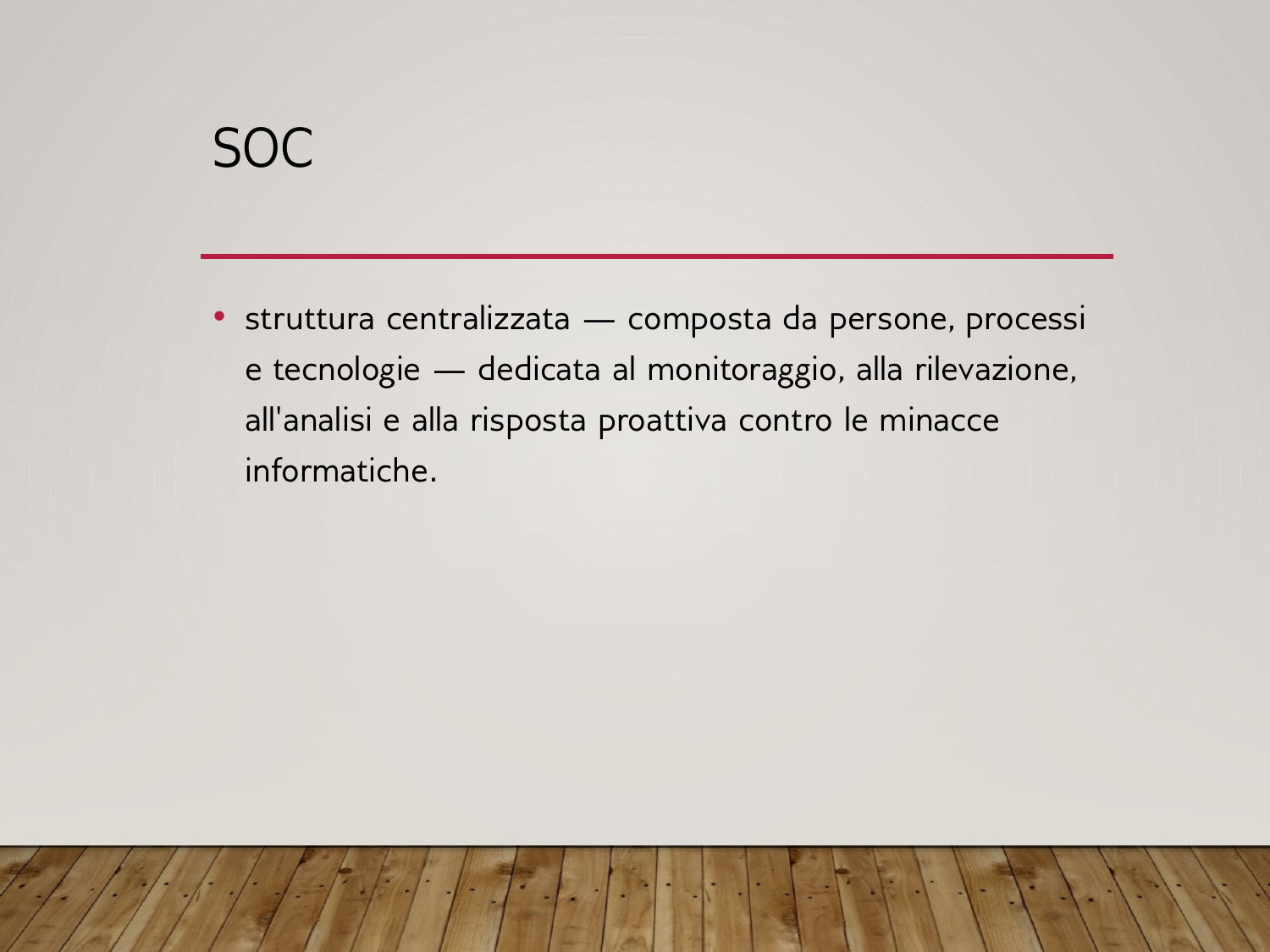

# SOC
struttura centralizzata — composta da persone, processi e tecnologie — dedicata al monitoraggio, alla rilevazione, all'analisi e alla risposta proattiva contro le minacce informatiche.